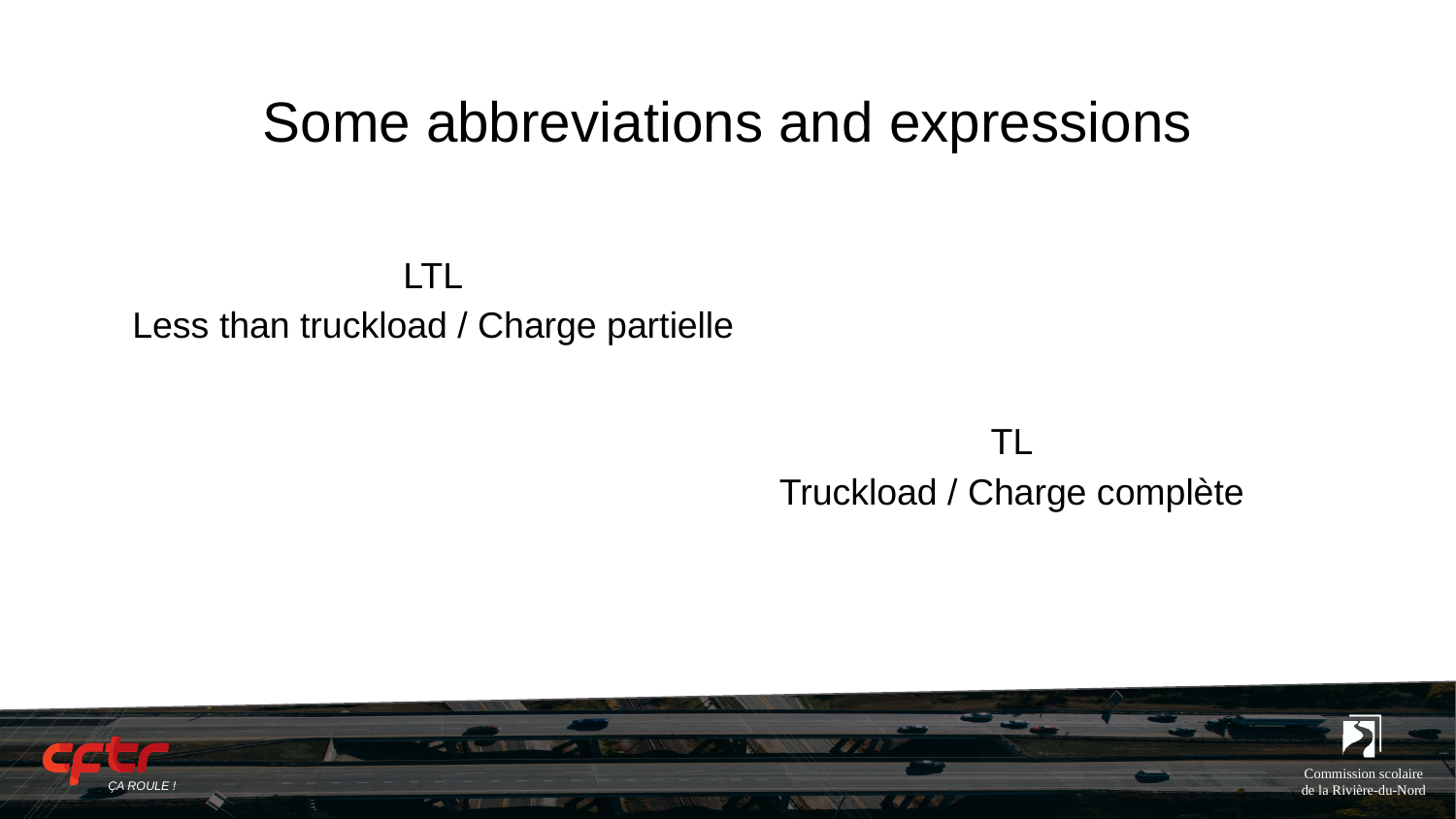

# Some abbreviations and expressions
LTL
Less than truckload / Charge partielle
TL
Truckload / Charge complète